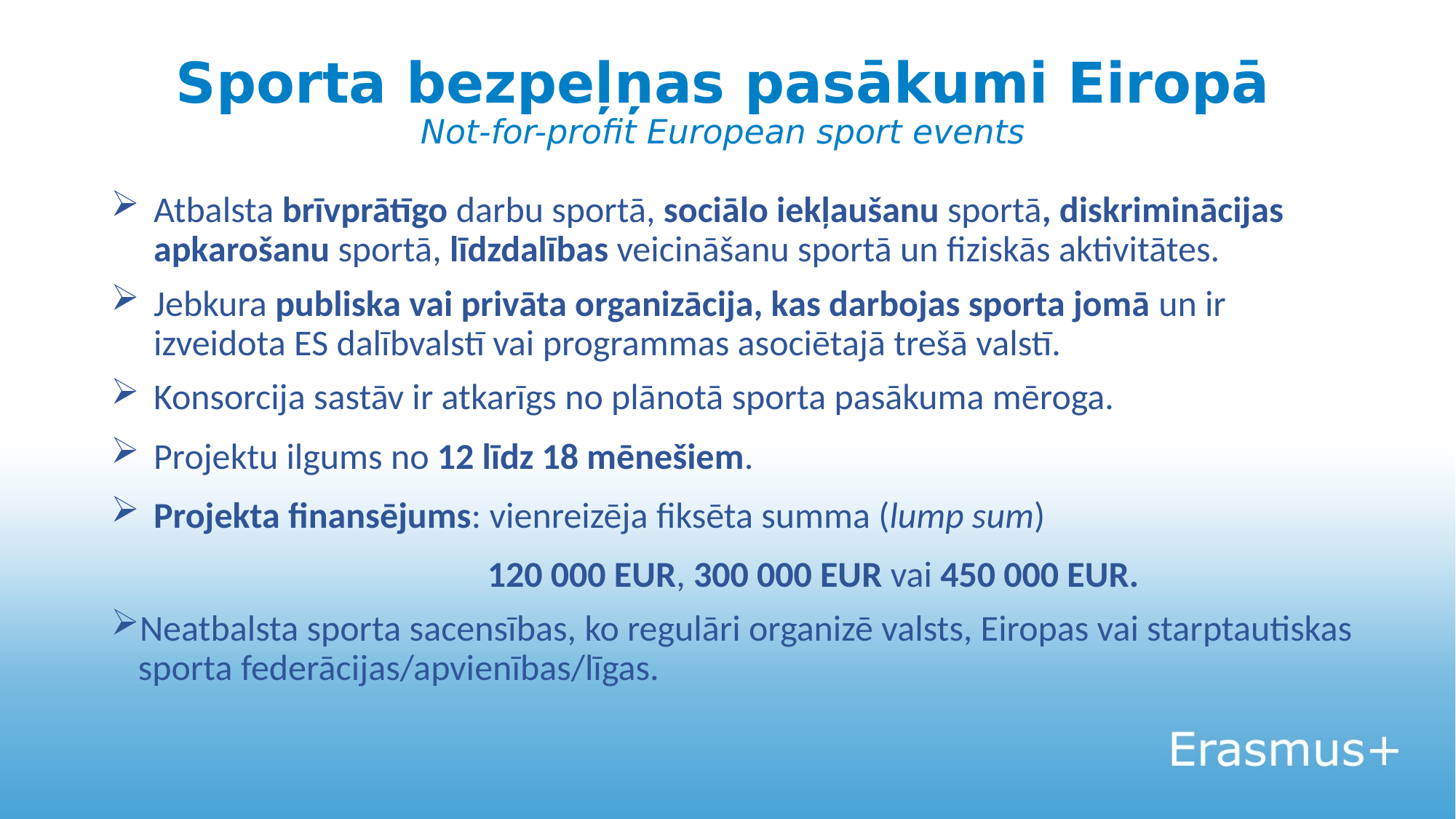

# Sporta bezpeļņas pasākumi Eiropā Not-for-profit European sport events
Atbalsta brīvprātīgo darbu sportā, sociālo iekļaušanu sportā, diskriminācijas apkarošanu sportā, līdzdalības veicināšanu sportā un fiziskās aktivitātes.
Jebkura publiska vai privāta organizācija, kas darbojas sporta jomā un ir izveidota ES dalībvalstī vai programmas asociētajā trešā valstī.
Konsorcija sastāv ir atkarīgs no plānotā sporta pasākuma mēroga.
Projektu ilgums no 12 līdz 18 mēnešiem.
Projekta finansējums: vienreizēja fiksēta summa (lump sum)
                                              120 000 EUR, 300 000 EUR vai 450 000 EUR.
Neatbalsta sporta sacensības, ko regulāri organizē valsts, Eiropas vai starptautiskas sporta federācijas/apvienības/līgas.